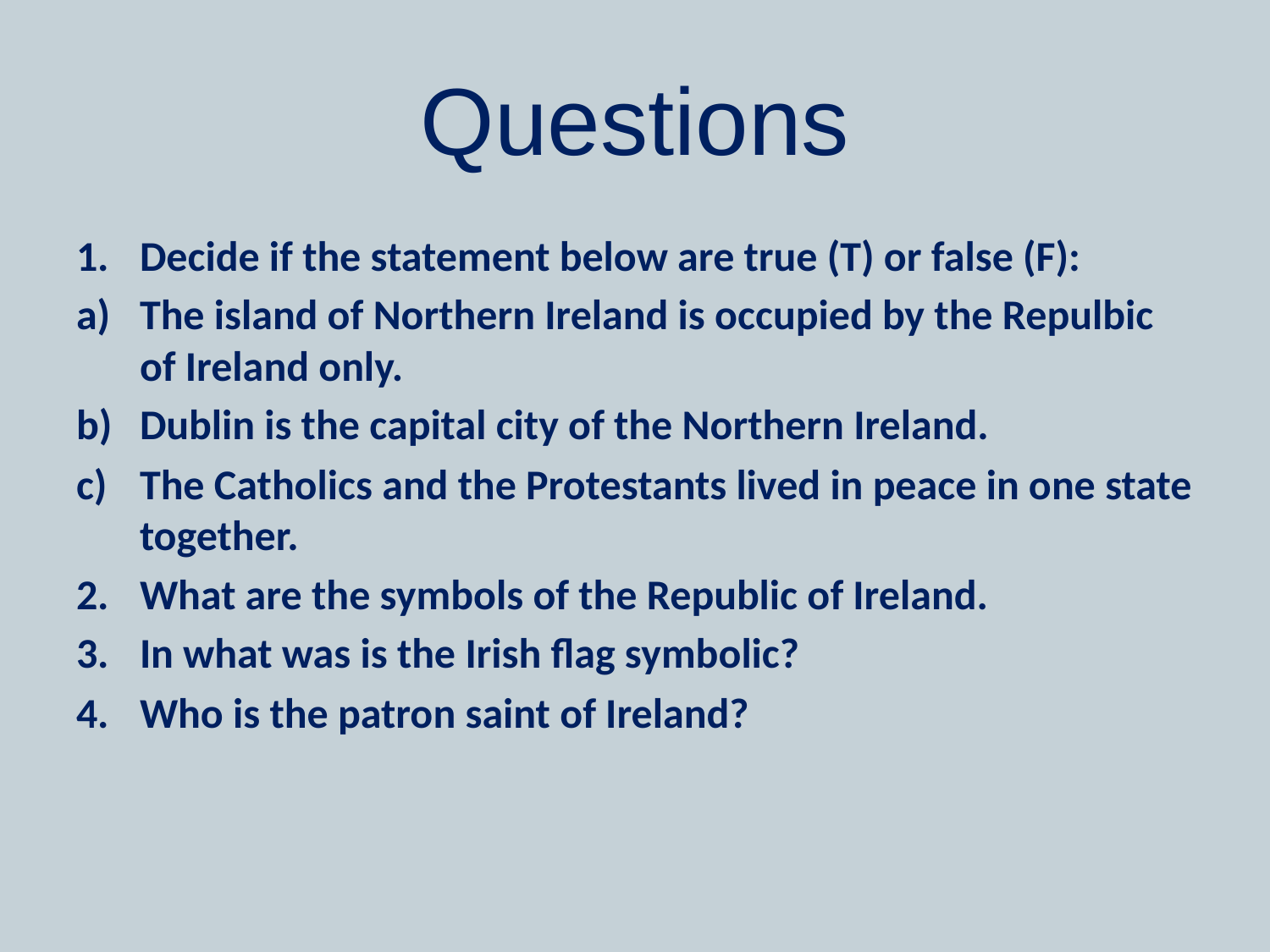

# Questions
Decide if the statement below are true (T) or false (F):
The island of Northern Ireland is occupied by the Repulbic of Ireland only.
Dublin is the capital city of the Northern Ireland.
The Catholics and the Protestants lived in peace in one state together.
What are the symbols of the Republic of Ireland.
In what was is the Irish flag symbolic?
Who is the patron saint of Ireland?